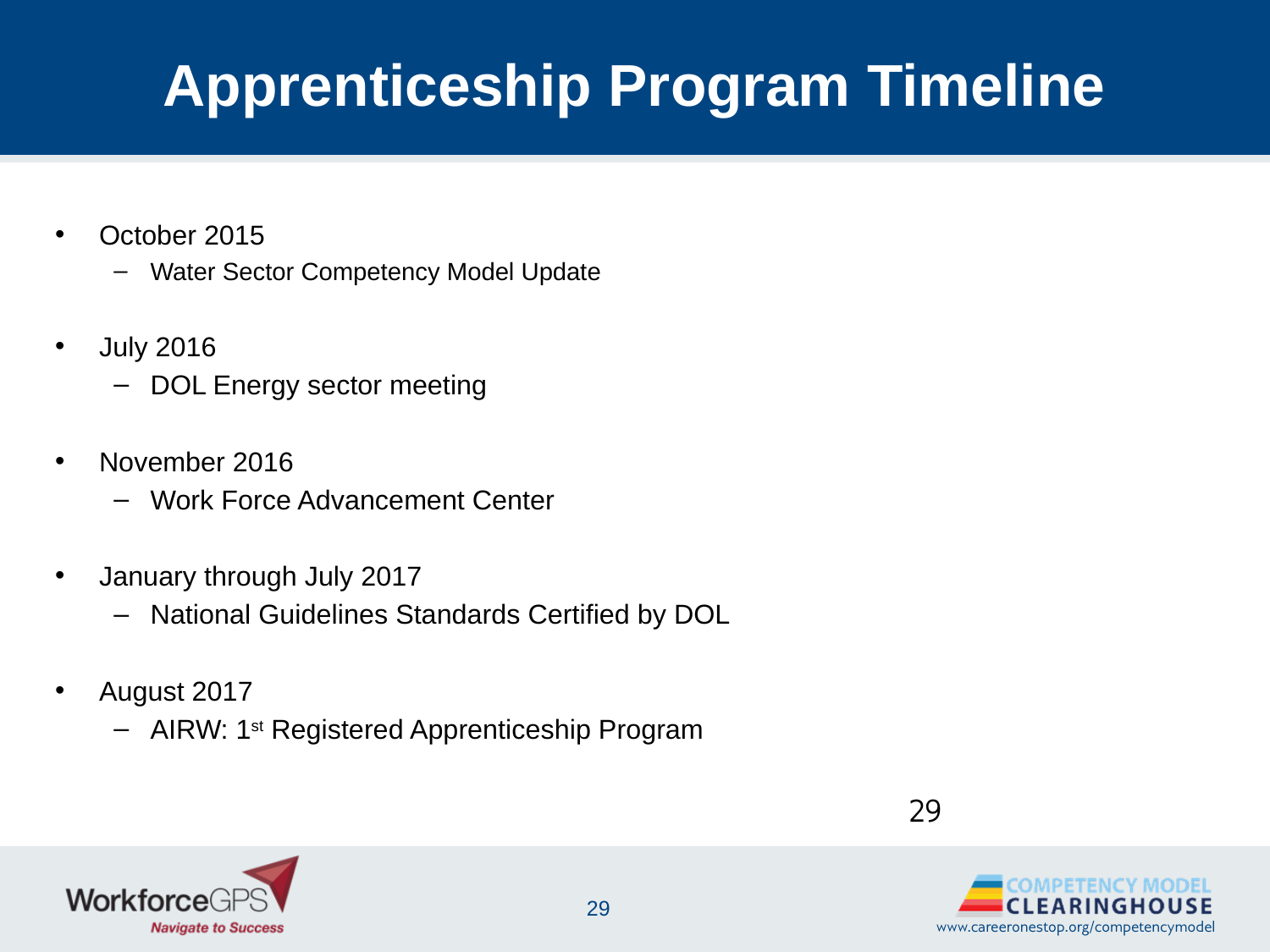

# Apprenticeship Program Timeline
October 2015
Water Sector Competency Model Update

July 2016
DOL Energy sector meeting

November 2016
Work Force Advancement Center

January through July 2017
National Guidelines Standards Certified by DOL

August 2017
AIRW: 1st Registered Apprenticeship Program

29